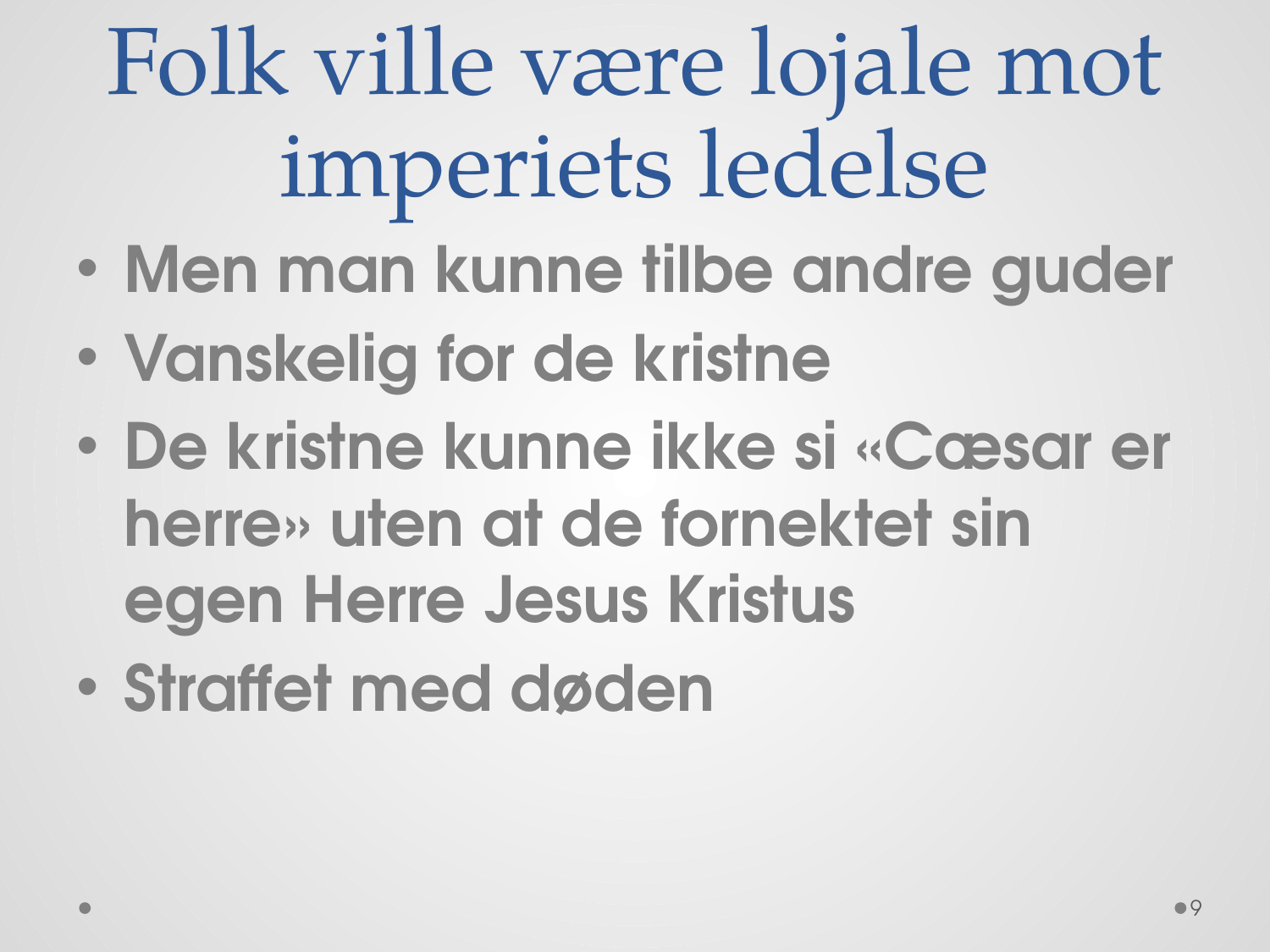

# Folk ville være lojale mot imperiets ledelse
Men man kunne tilbe andre guder
Vanskelig for de kristne
De kristne kunne ikke si «Cæsar er herre» uten at de fornektet sin egen Herre Jesus Kristus
Straffet med døden
9